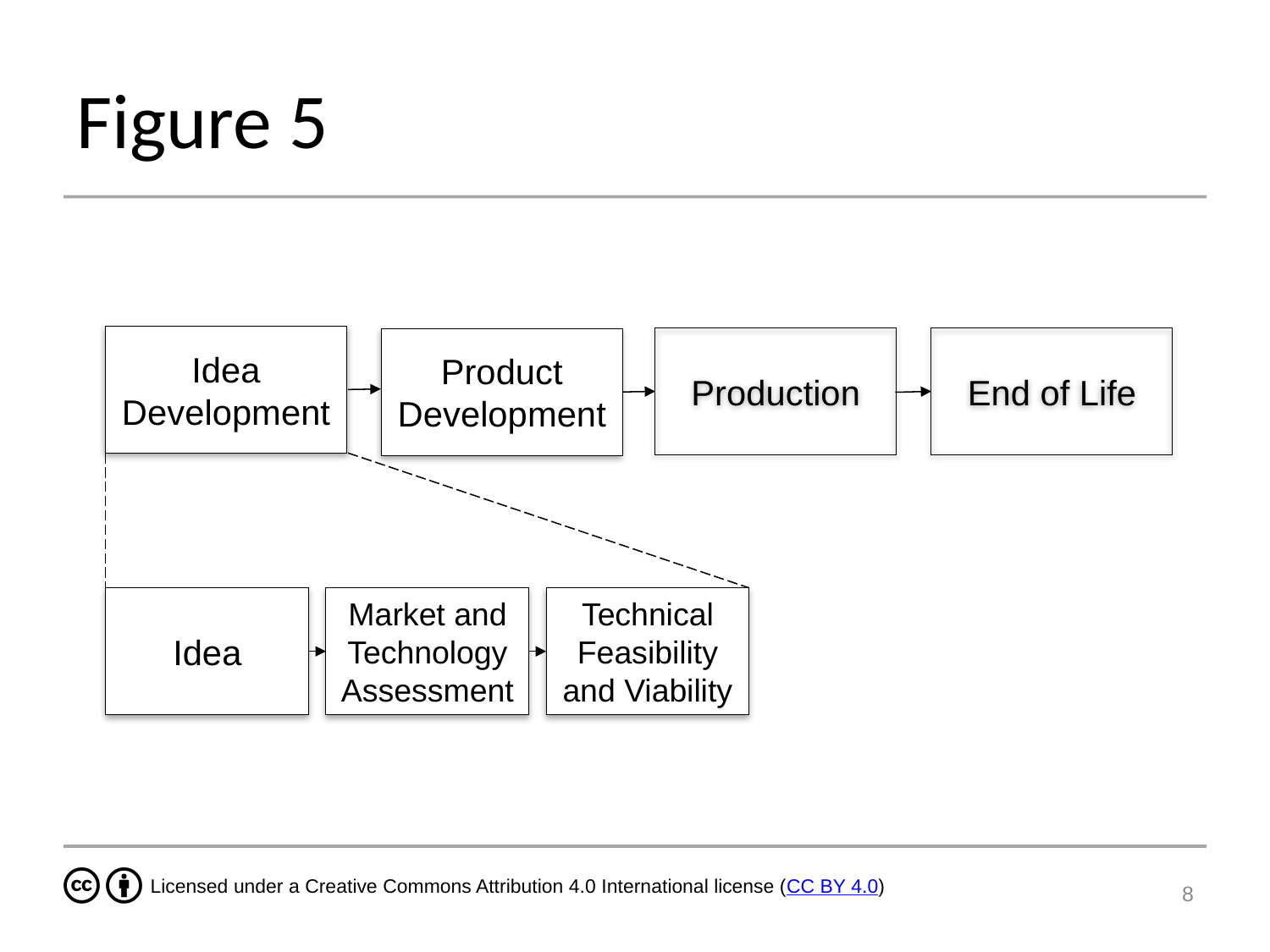

# Figure 5
Idea
Development
Production
End of Life
Product
Development
Idea
Market and Technology Assessment
Technical Feasibility and Viability
8